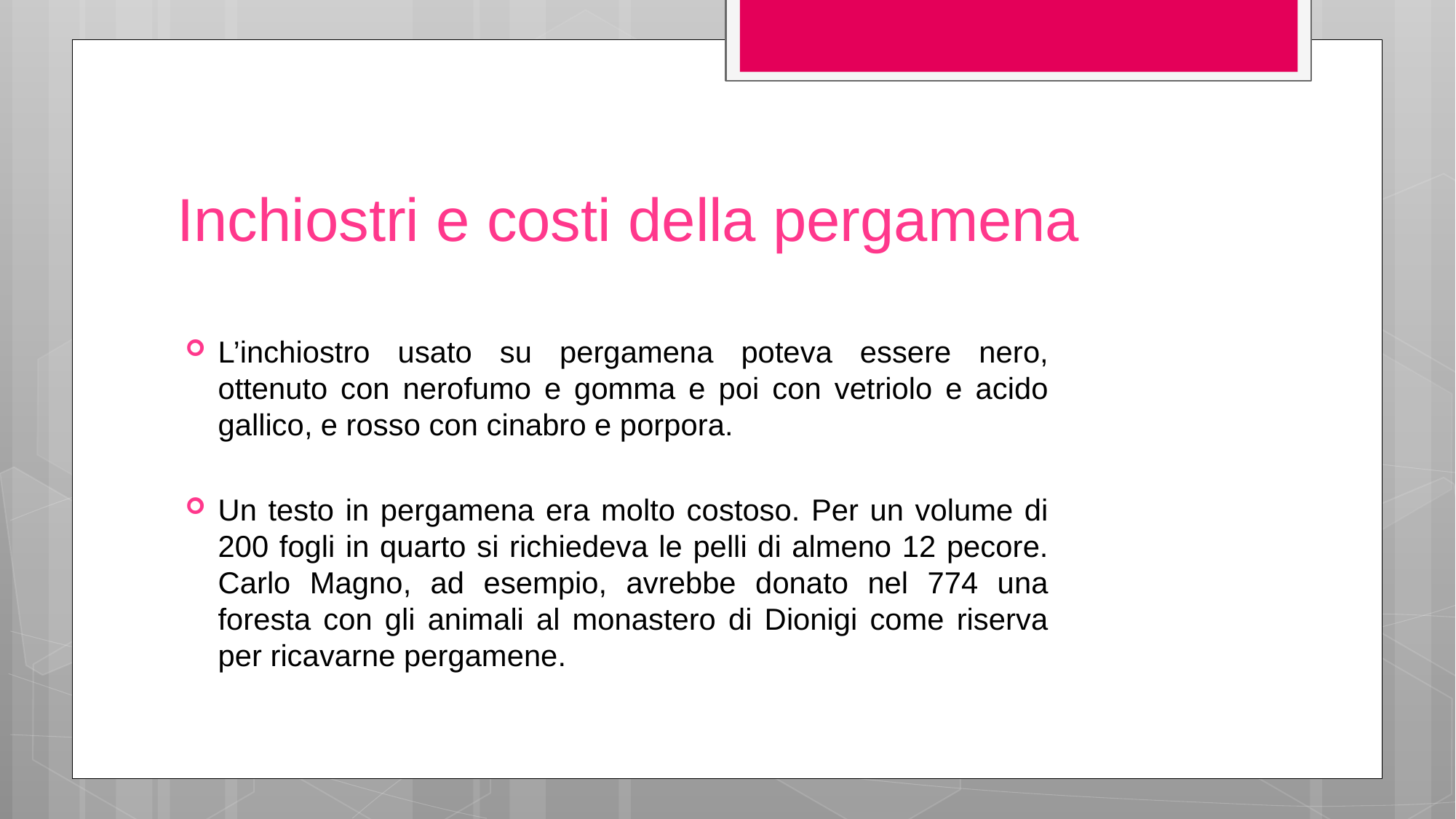

# Inchiostri e costi della pergamena

L’inchiostro usato su pergamena poteva essere nero, ottenuto con nerofumo e gomma e poi con vetriolo e acido gallico, e rosso con cinabro e porpora.

Un testo in pergamena era molto costoso. Per un volume di 200 fogli in quarto si richiedeva le pelli di almeno 12 pecore. Carlo Magno, ad esempio, avrebbe donato nel 774 una foresta con gli animali al monastero di Dionigi come riserva per ricavarne pergamene.